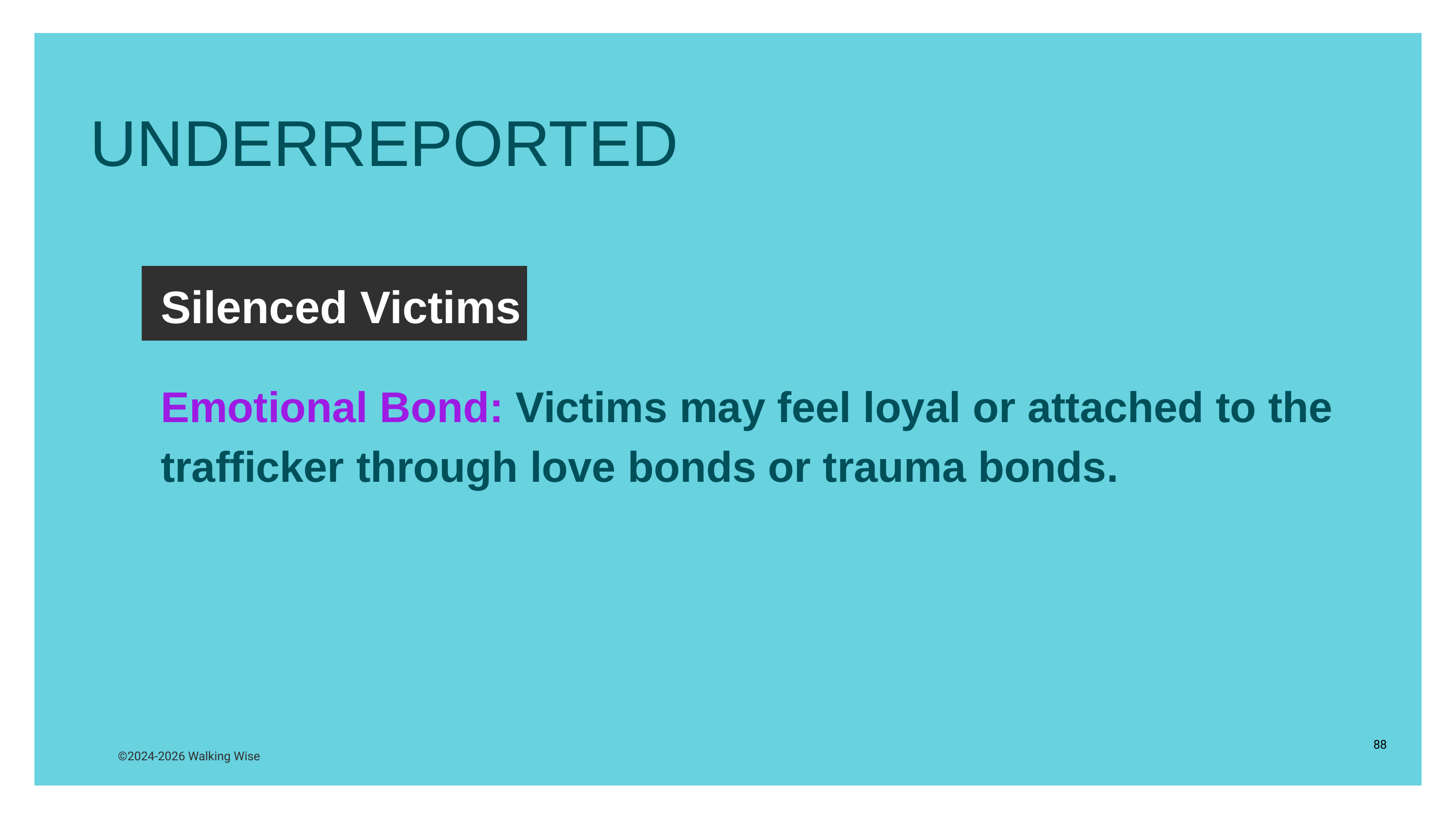

UNDERREPORTED

Silenced Victims
Emotional Bond: Victims may feel loyal or attached to the trafficker through love bonds or trauma bonds.
88
©2024-2026 Walking Wise